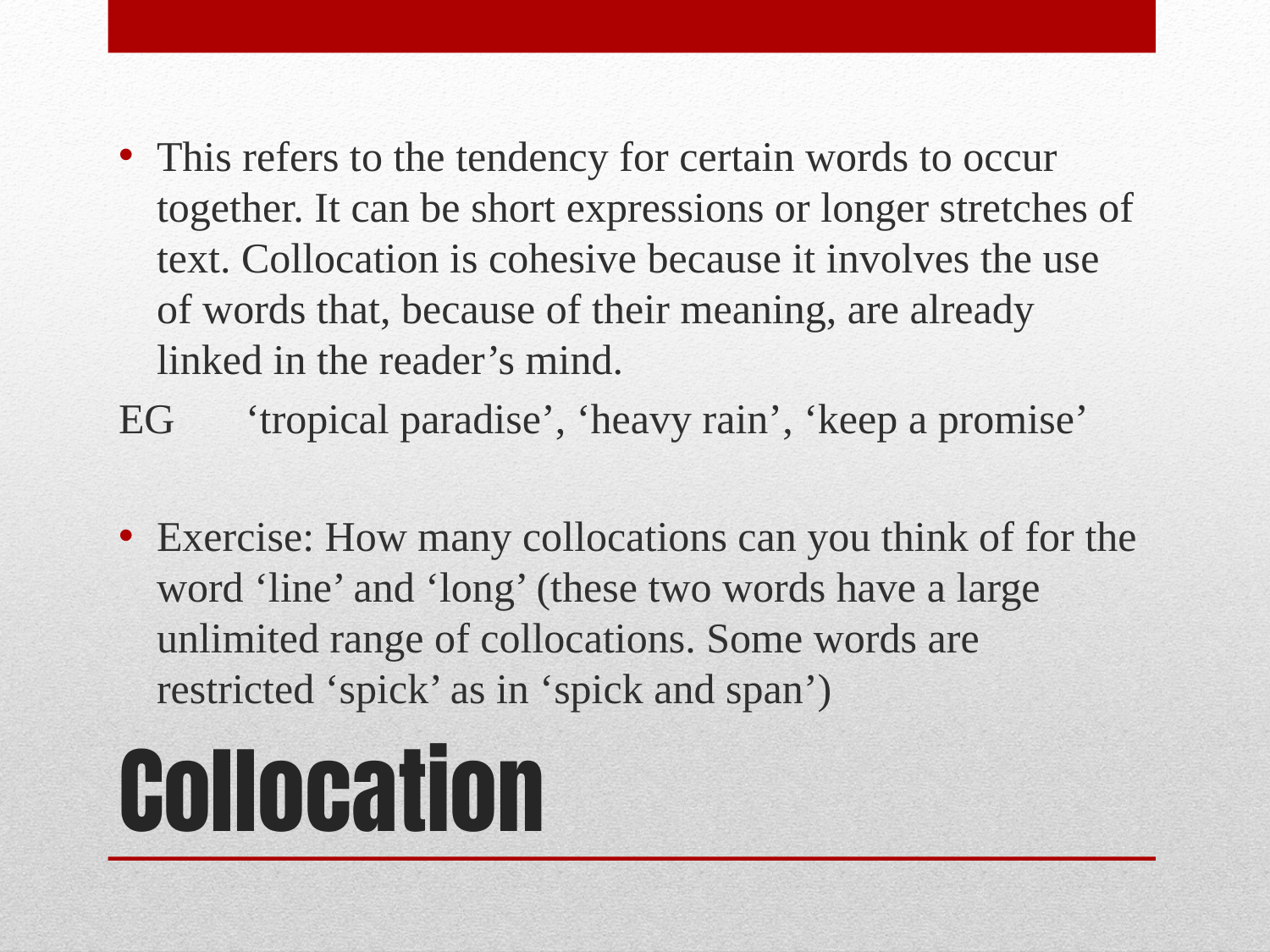

This refers to the tendency for certain words to occur together. It can be short expressions or longer stretches of text. Collocation is cohesive because it involves the use of words that, because of their meaning, are already linked in the reader’s mind.
EG	‘tropical paradise’, ‘heavy rain’, ‘keep a promise’

Exercise: How many collocations can you think of for the word ‘line’ and ‘long’ (these two words have a large unlimited range of collocations. Some words are restricted ‘spick’ as in ‘spick and span’)
# Collocation